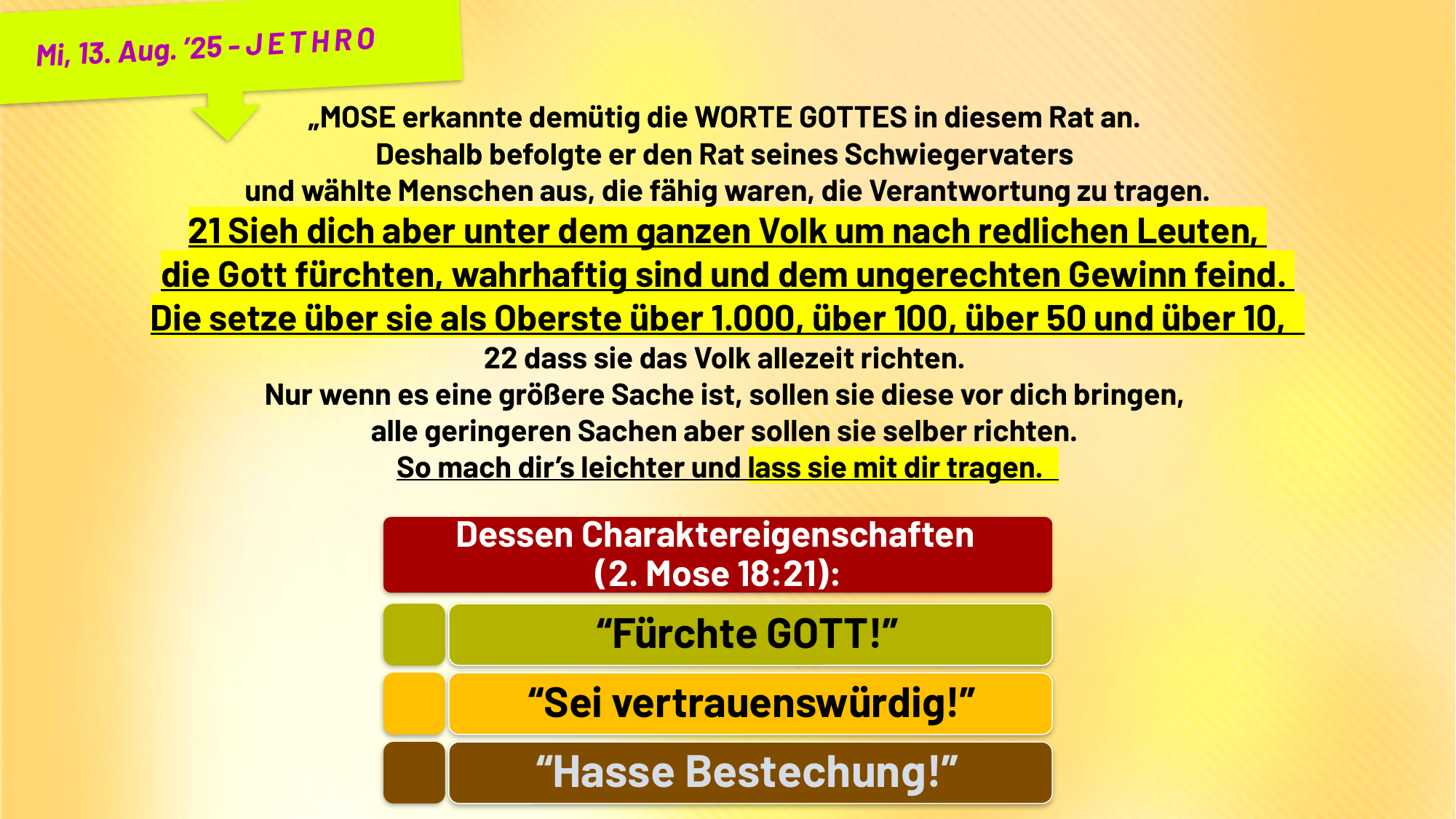

Mi, 13. Aug. ’25 - JETHRO
„MOSE erkannte demütig die WORTE GOTTES in diesem Rat an.
Deshalb befolgte er den Rat seines Schwiegervaters
und wählte Menschen aus, die fähig waren, die Verantwortung zu tragen.
21 Sieh dich aber unter dem ganzen Volk um nach redlichen Leuten,
die Gott fürchten, wahrhaftig sind und dem ungerechten Gewinn feind.
Die setze über sie als Oberste über 1.000, über 100, über 50 und über 10, 
22 dass sie das Volk allezeit richten.
Nur wenn es eine größere Sache ist, sollen sie diese vor dich bringen,
alle geringeren Sachen aber sollen sie selber richten.
So mach dir’s leichter und lass sie mit dir tragen.
Dessen Charaktereigenschaften
(2. Mose 18:21):
“Fürchte GOTT!”
“Sei vertrauenswürdig!”
“Hasse Bestechung!”